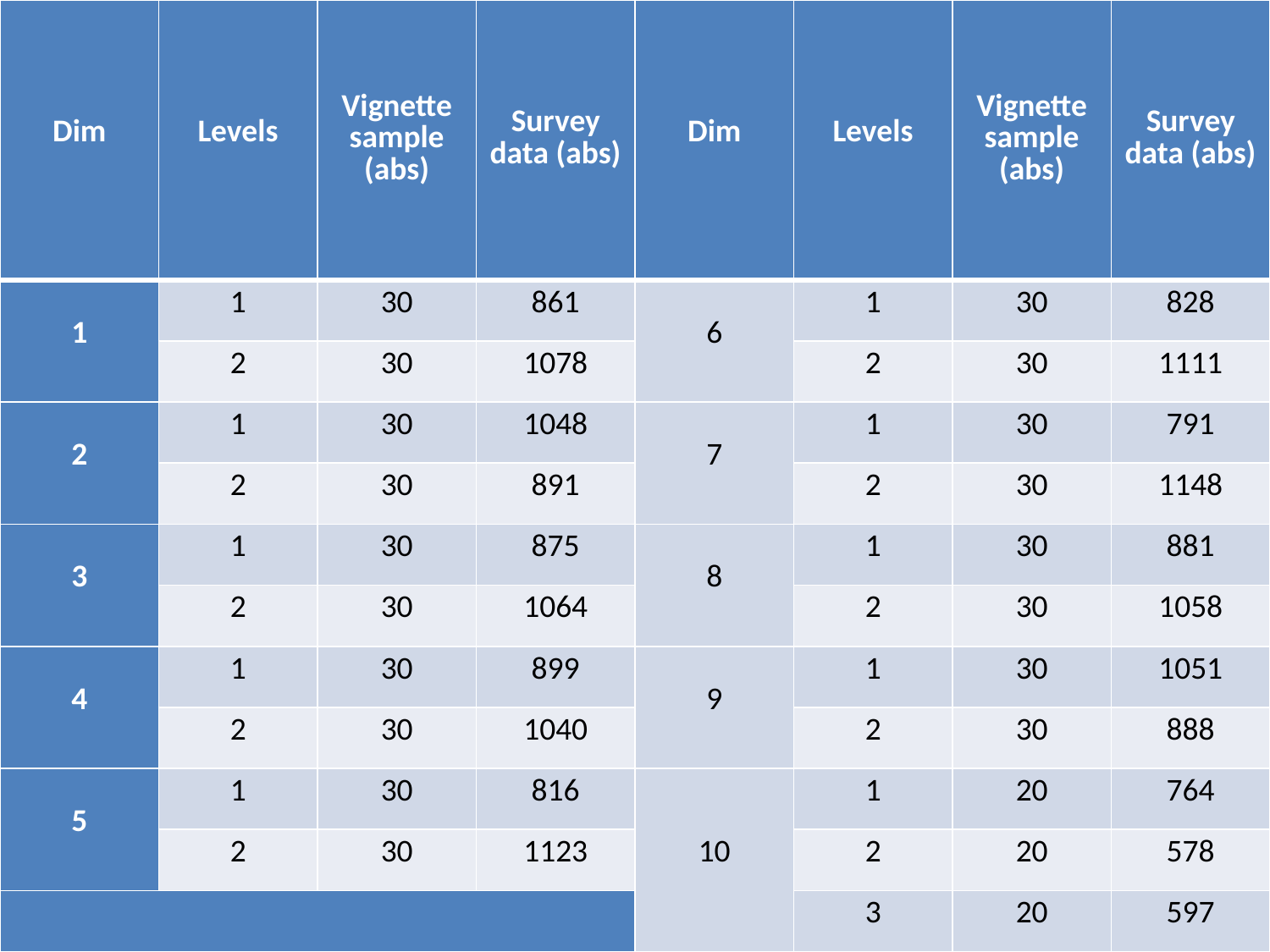

| Dim | Levels | Vignette sample (abs) | Survey data (abs) | Dim | Levels | Vignette sample (abs) | Survey data (abs) |
| --- | --- | --- | --- | --- | --- | --- | --- |
| 1 | 1 | 30 | 861 | 6 | 1 | 30 | 828 |
|  | 2 | 30 | 1078 |  | 2 | 30 | 1111 |
| 2 | 1 | 30 | 1048 | 7 | 1 | 30 | 791 |
|  | 2 | 30 | 891 |  | 2 | 30 | 1148 |
| 3 | 1 | 30 | 875 | 8 | 1 | 30 | 881 |
|  | 2 | 30 | 1064 |  | 2 | 30 | 1058 |
| 4 | 1 | 30 | 899 | 9 | 1 | 30 | 1051 |
|  | 2 | 30 | 1040 |  | 2 | 30 | 888 |
| 5 | 1 | 30 | 816 | 10 | 1 | 20 | 764 |
|  | 2 | 30 | 1123 |  | 2 | 20 | 578 |
|  |  |  |  |  | 3 | 20 | 597 |